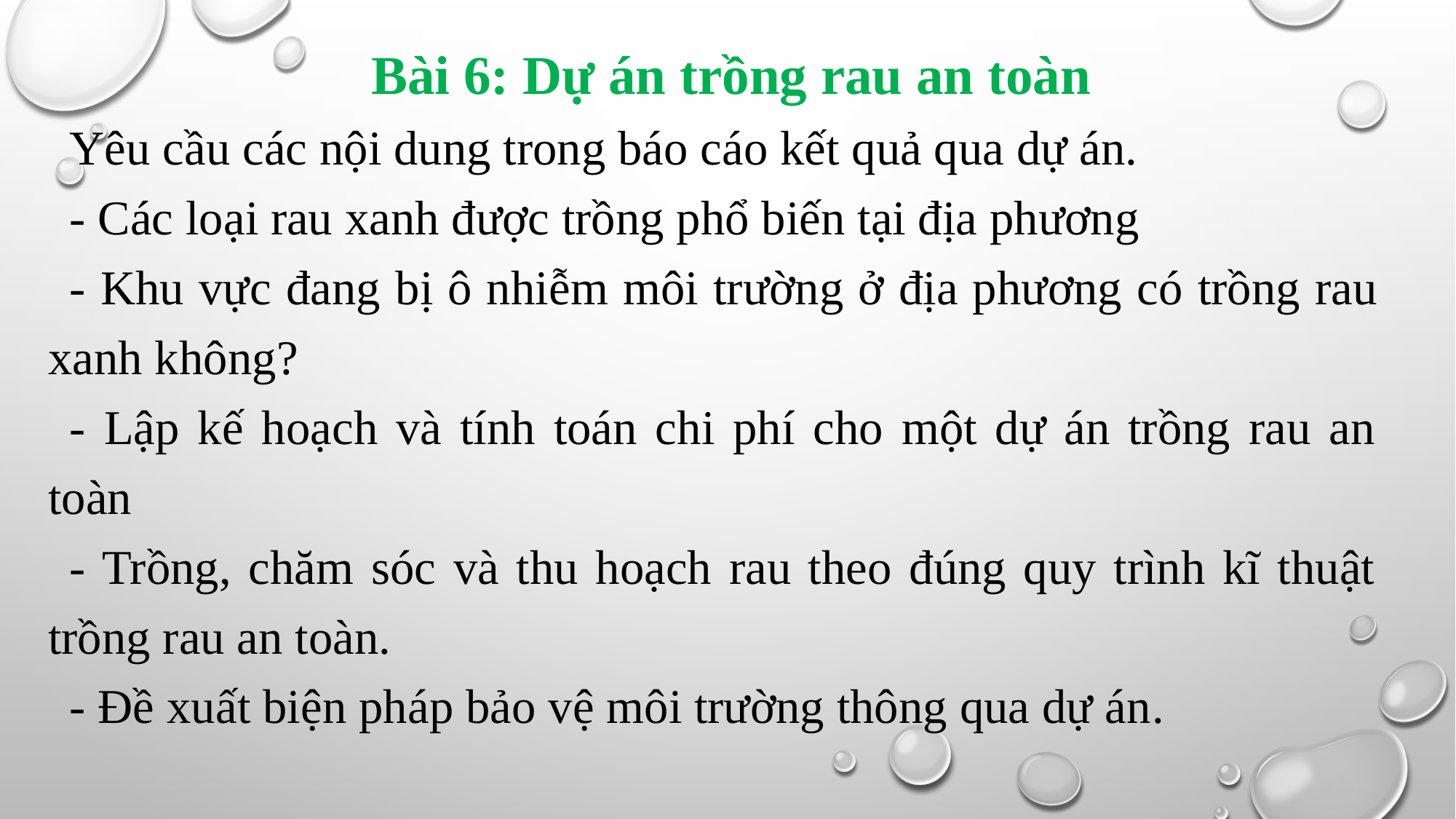

Bài 6: Dự án trồng rau an toàn
Yêu cầu các nội dung trong báo cáo kết quả qua dự án.
- Các loại rau xanh được trồng phổ biến tại địa phương
- Khu vực đang bị ô nhiễm môi trường ở địa phương có trồng rau xanh không?
- Lập kế hoạch và tính toán chi phí cho một dự án trồng rau an toàn
- Trồng, chăm sóc và thu hoạch rau theo đúng quy trình kĩ thuật trồng rau an toàn.
- Đề xuất biện pháp bảo vệ môi trường thông qua dự án.